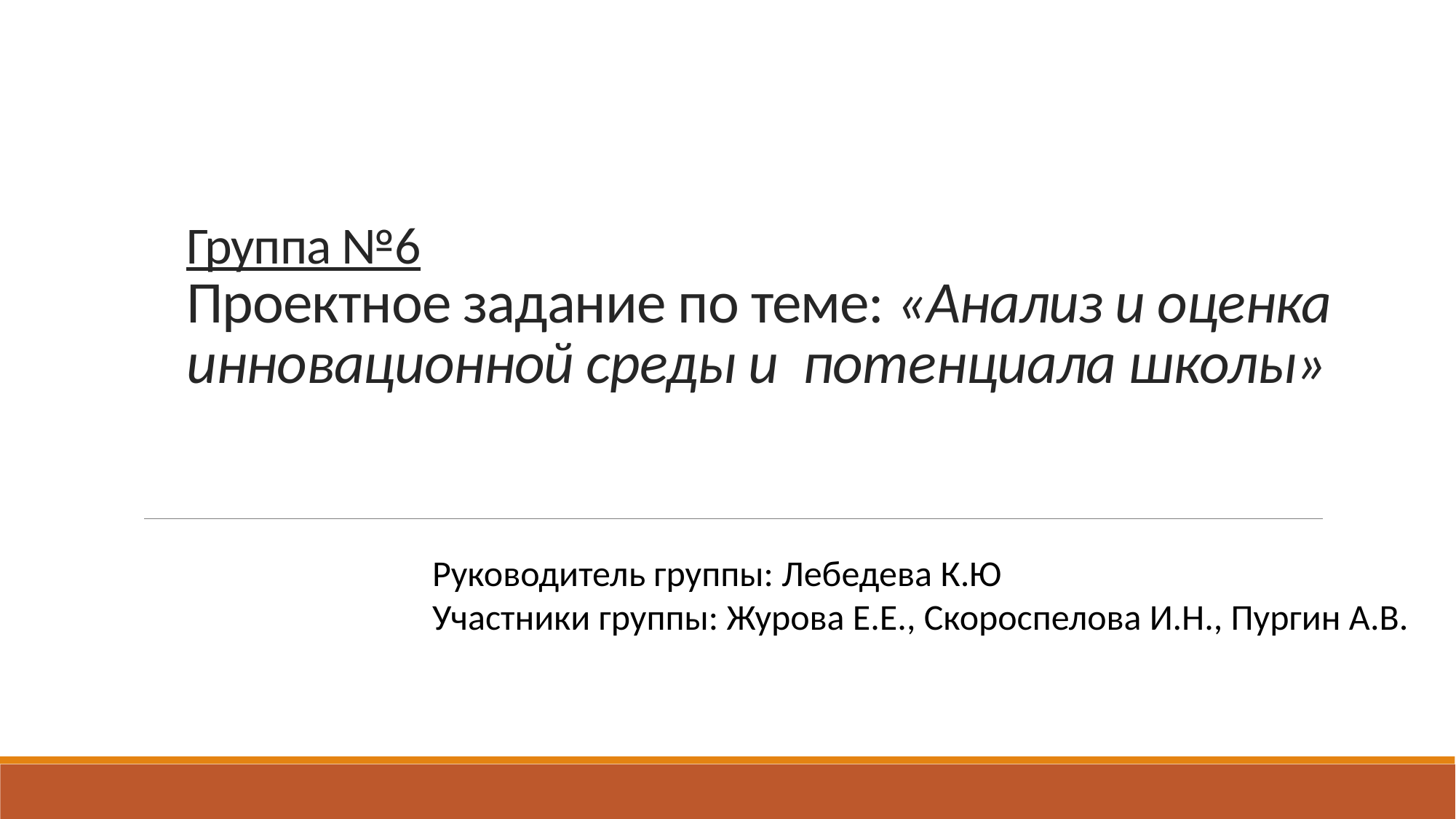

# Группа №6 Проектное задание по теме: «Анализ и оценка инновационной среды и  потенциала школы»
Руководитель группы: Лебедева К.Ю
Участники группы: Журова Е.Е., Скороспелова И.Н., Пургин А.В.